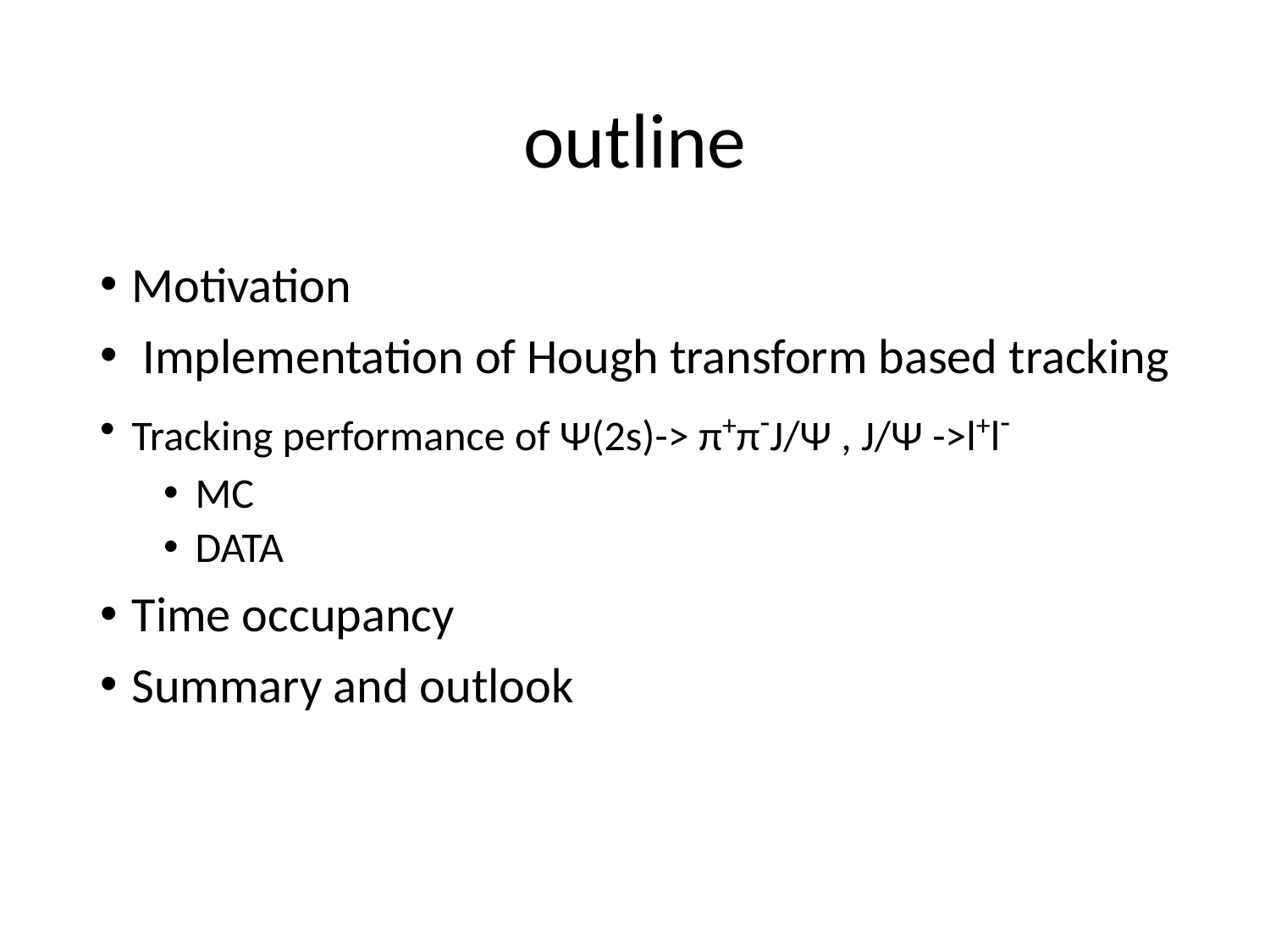

# outline
Motivation
 Implementation of Hough transform based tracking
Tracking performance of Ψ(2s)-> π+π-J/Ψ , J/Ψ ->l+l-
MC
DATA
Time occupancy
Summary and outlook